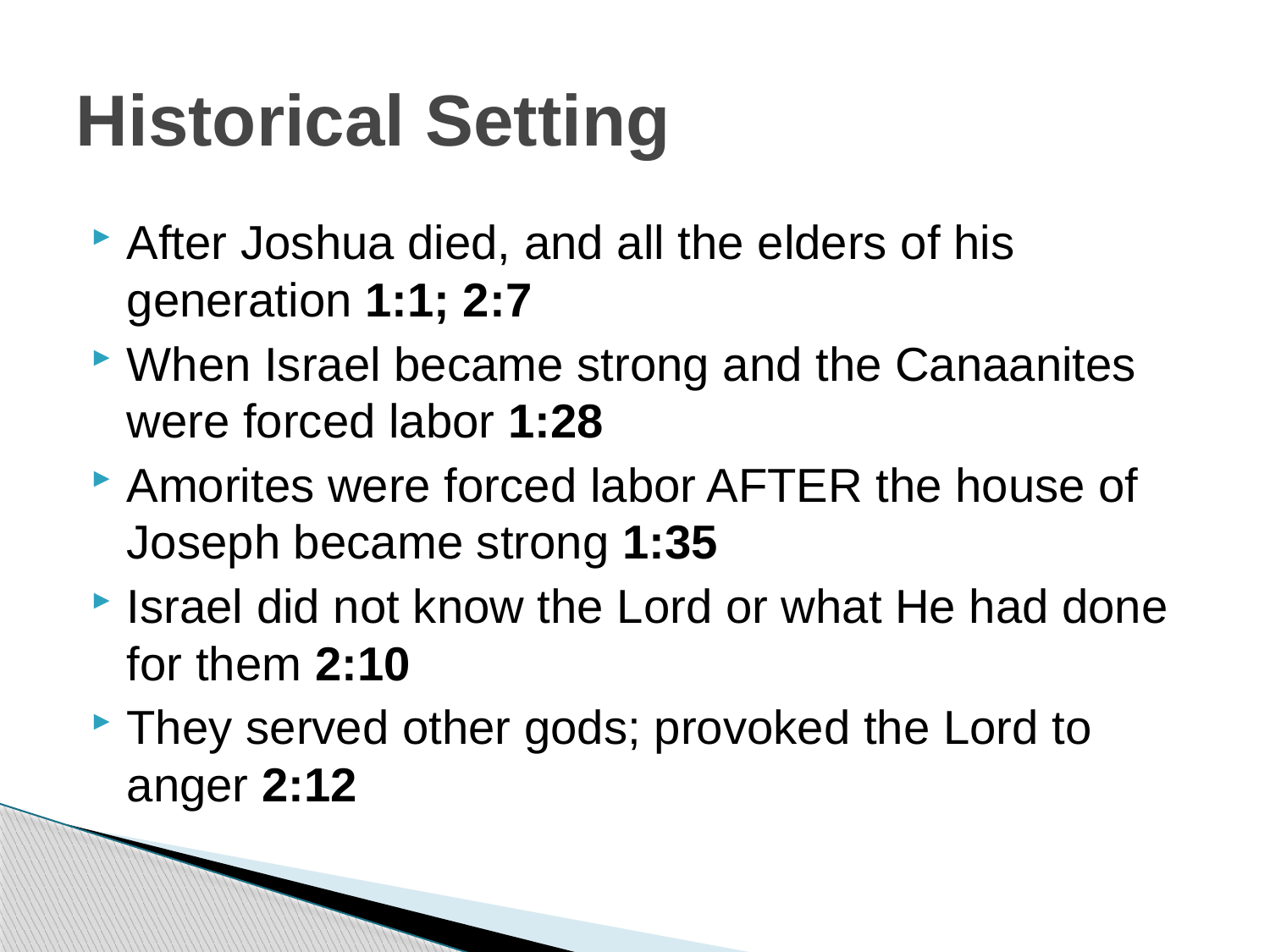

# Historical Setting
After Joshua died, and all the elders of his generation 1:1; 2:7
When Israel became strong and the Canaanites were forced labor 1:28
Amorites were forced labor AFTER the house of Joseph became strong 1:35
Israel did not know the Lord or what He had done for them 2:10
They served other gods; provoked the Lord to anger 2:12